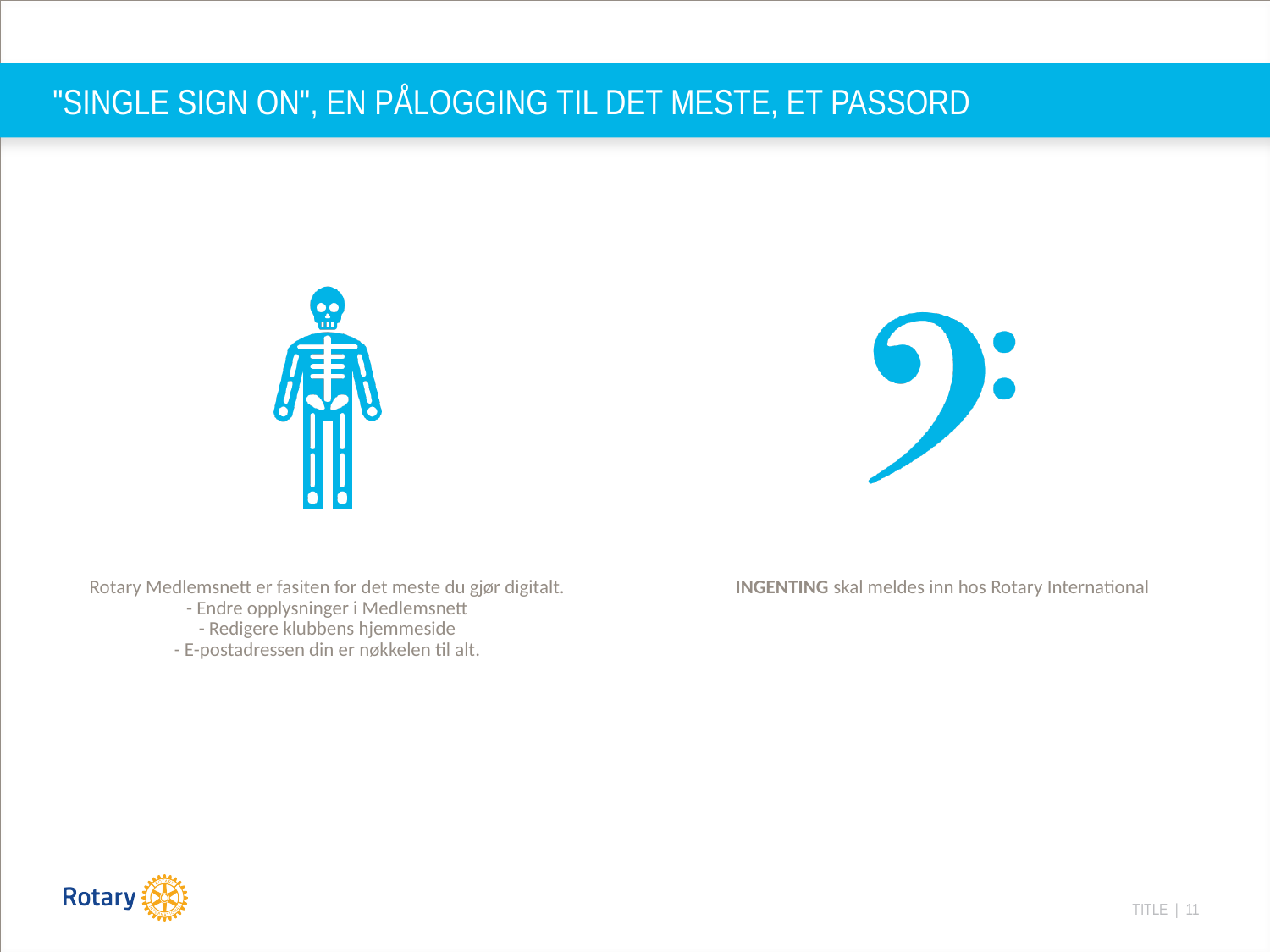

# "SINGLE SIGN ON", EN PÅLOGGING TIL DET MESTE, ET PASSORD
Rotary Medlemsnett er fasiten for det meste du gjør digitalt.
- Endre opplysninger i Medlemsnett
- Redigere klubbens hjemmeside
- E-postadressen din er nøkkelen til alt.
INGENTING skal meldes inn hos Rotary International